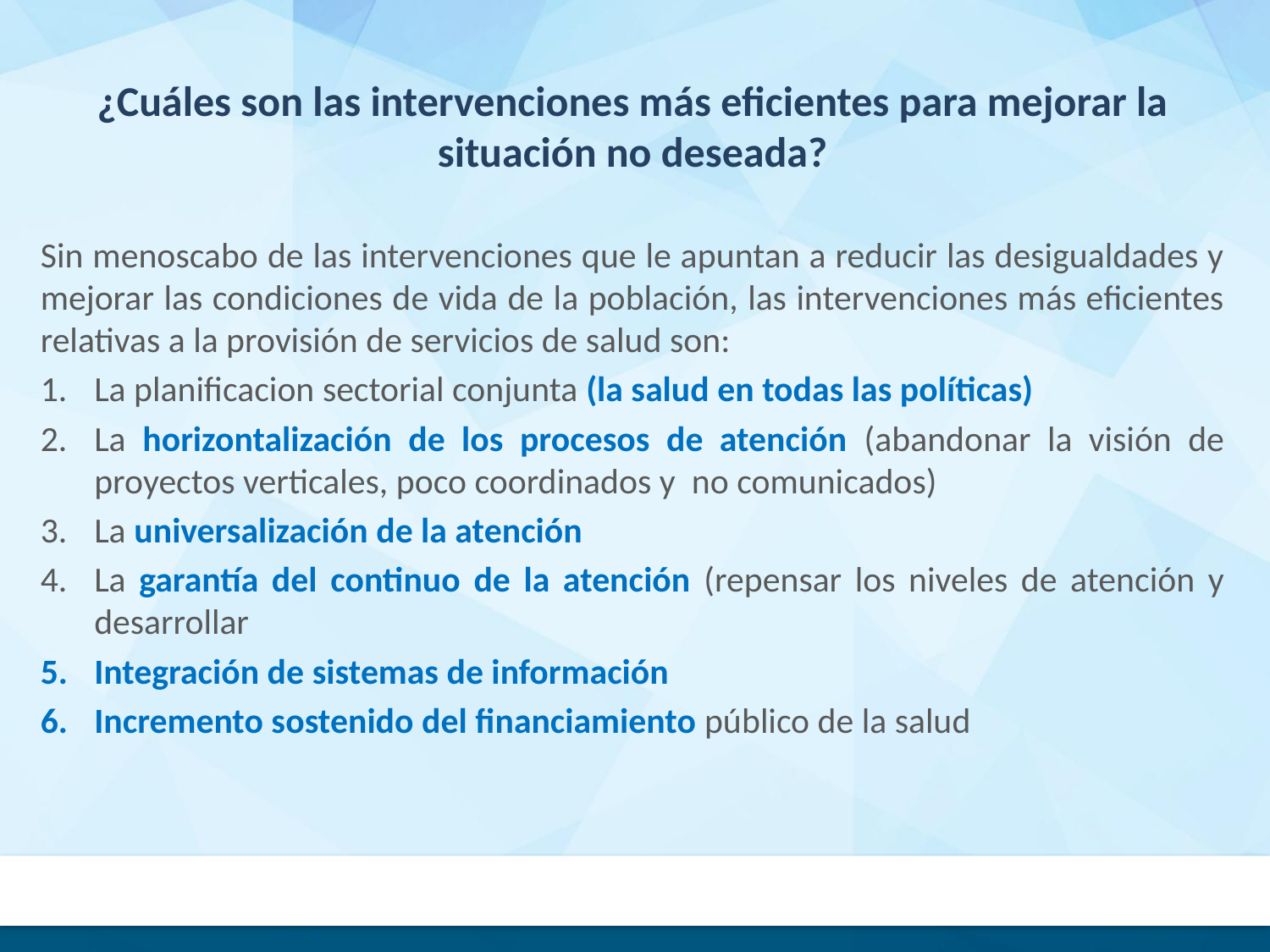

# ¿Cuáles son las intervenciones más eficientes para mejorar la situación no deseada?
Sin menoscabo de las intervenciones que le apuntan a reducir las desigualdades y mejorar las condiciones de vida de la población, las intervenciones más eficientes relativas a la provisión de servicios de salud son:
La planificacion sectorial conjunta (la salud en todas las políticas)
La horizontalización de los procesos de atención (abandonar la visión de proyectos verticales, poco coordinados y  no comunicados)
La universalización de la atención
La garantía del continuo de la atención (repensar los niveles de atención y desarrollar
Integración de sistemas de información
Incremento sostenido del financiamiento público de la salud